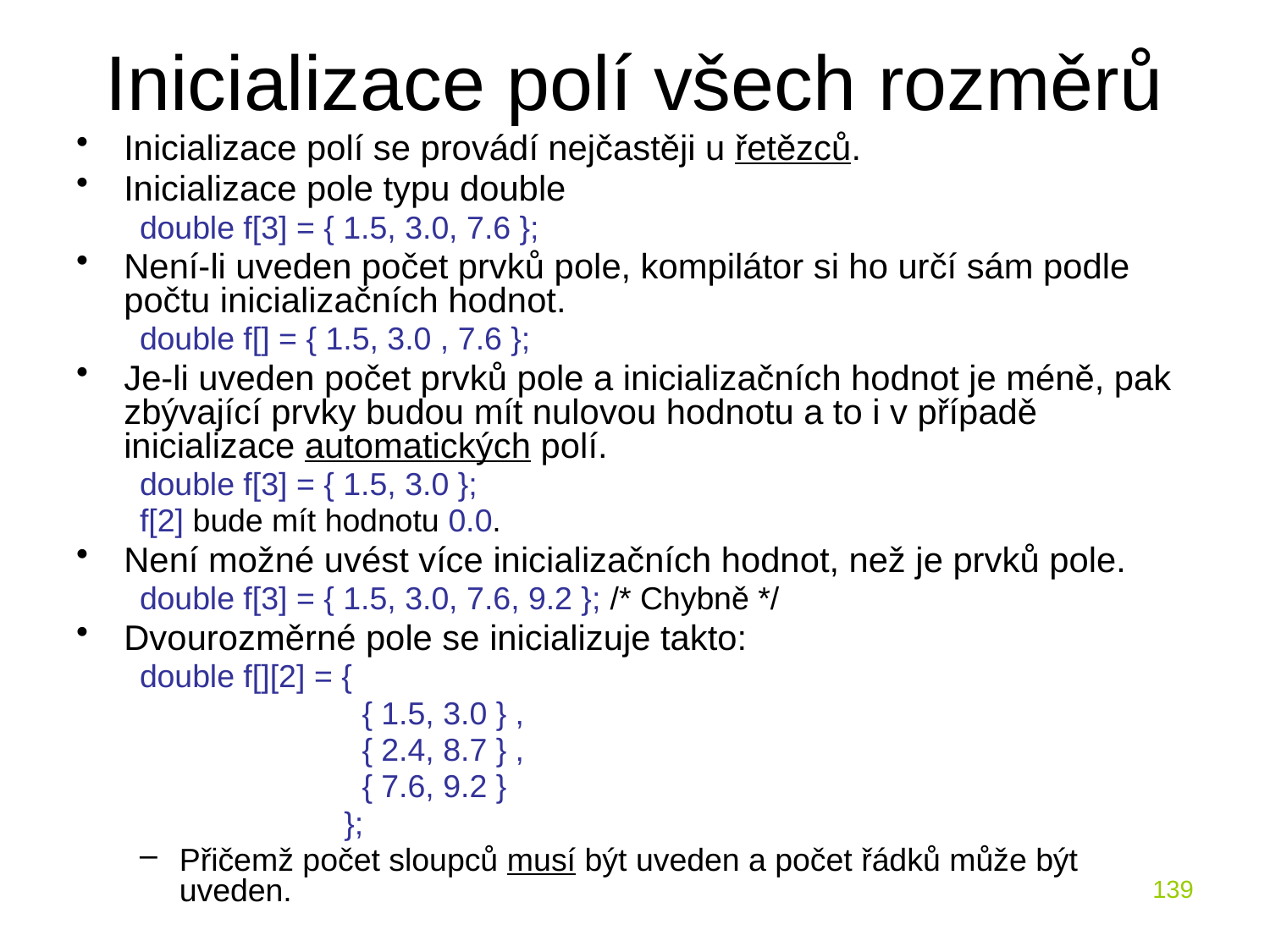

# Inicializace polí všech rozměrů
Inicializace polí se provádí nejčastěji u řetězců.
Inicializace pole typu double
double f[3] = { 1.5, 3.0, 7.6 };
Není-li uveden počet prvků pole, kompilátor si ho určí sám podle počtu inicializačních hodnot.
double f[] = { 1.5, 3.0 , 7.6 };
Je-li uveden počet prvků pole a inicializačních hodnot je méně, pak zbývající prvky budou mít nulovou hodnotu a to i v případě inicializace automatických polí.
double f[3] = { 1.5, 3.0 };
f[2] bude mít hodnotu 0.0.
Není možné uvést více inicializačních hodnot, než je prvků pole.
double f[3] = { 1.5, 3.0, 7.6, 9.2 }; /* Chybně */
Dvourozměrné pole se inicializuje takto:
double f[][2] = {
                         { 1.5, 3.0 } ,
                         { 2.4, 8.7 } ,
                         { 7.6, 9.2 }
                       };
Přičemž počet sloupců musí být uveden a počet řádků může být uveden.
139